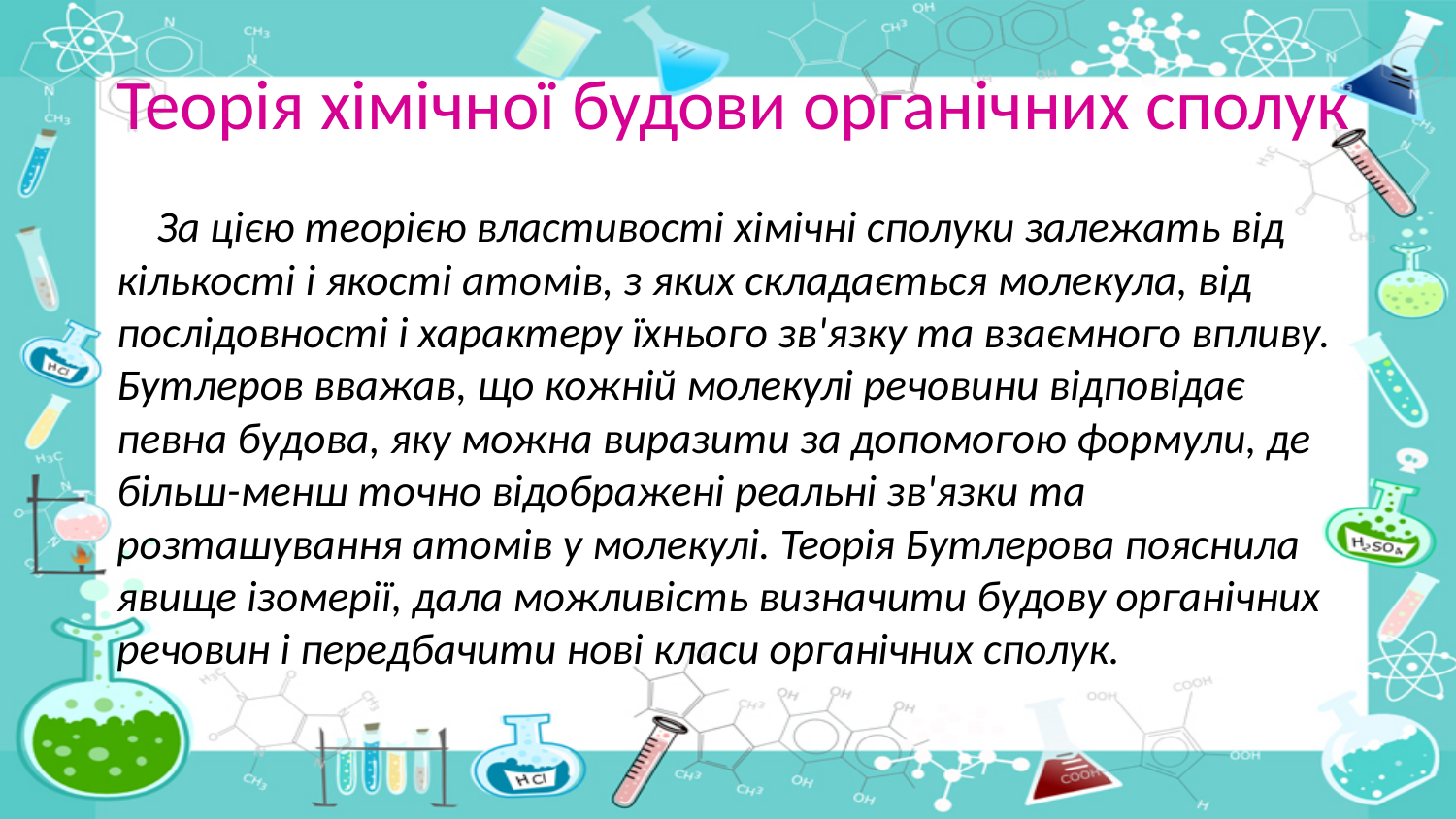

# Теорія хімічної будови органічних сполук
    За цією теорією властивості хімічні сполуки залежать від кількості і якості атомів, з яких складається молекула, від послідовності і характеру їхнього зв'язку та взаємного впливу. Бутлеров вважав, що кожній молекулі речовини відповідає певна будова, яку можна виразити за допомогою формули, де більш-менш точно відображені реальні зв'язки та розташування атомів у молекулі. Теорія Бутлерова пояснила явище ізомерії, дала можливість визначити будову органічних речовин і передбачити нові класи органічних сполук.